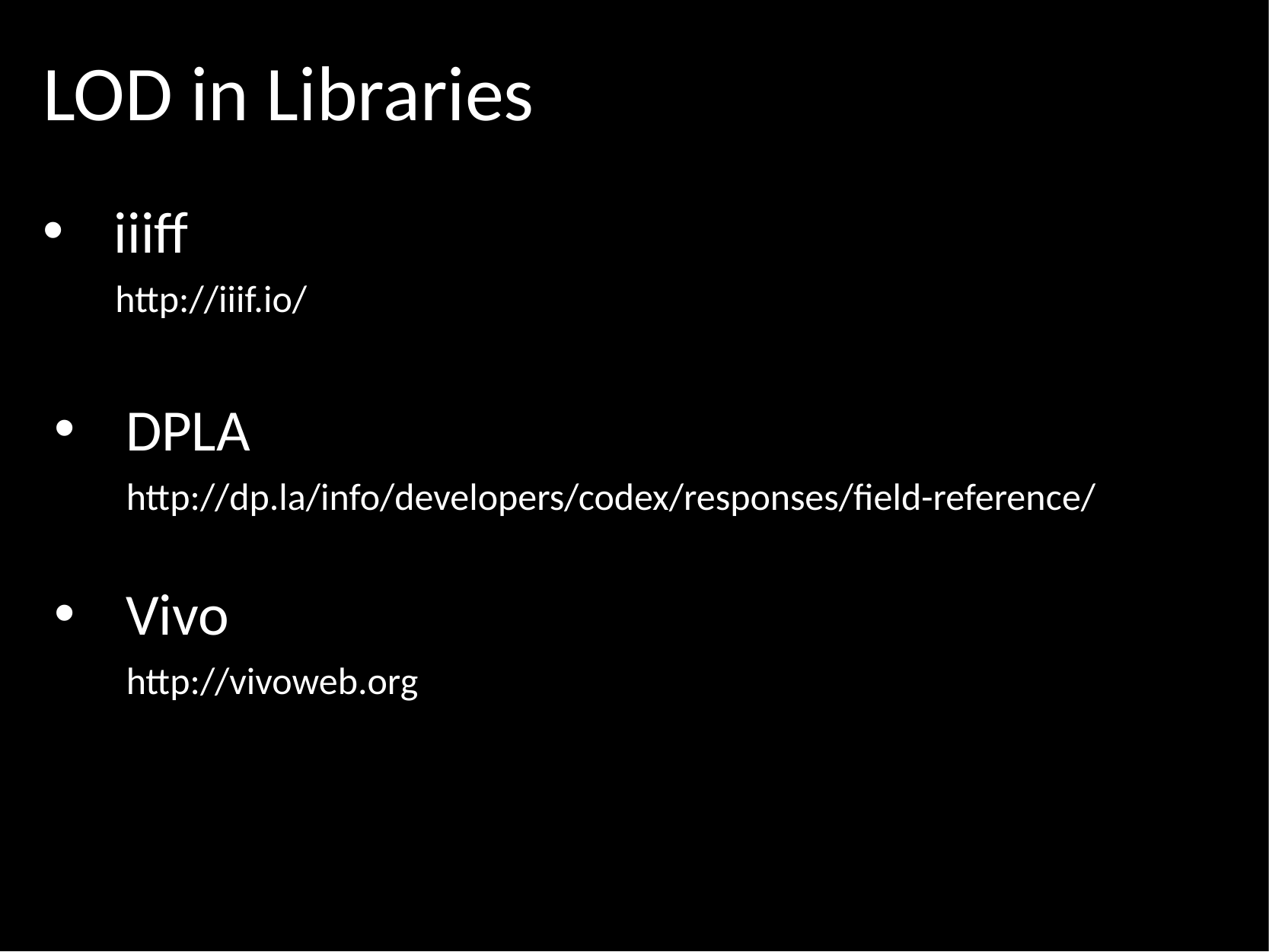

# LOD in Libraries
iiiff
 http://iiif.io/

DPLA
  http://dp.la/info/developers/codex/responses/field-reference/

Vivo
  http://vivoweb.org